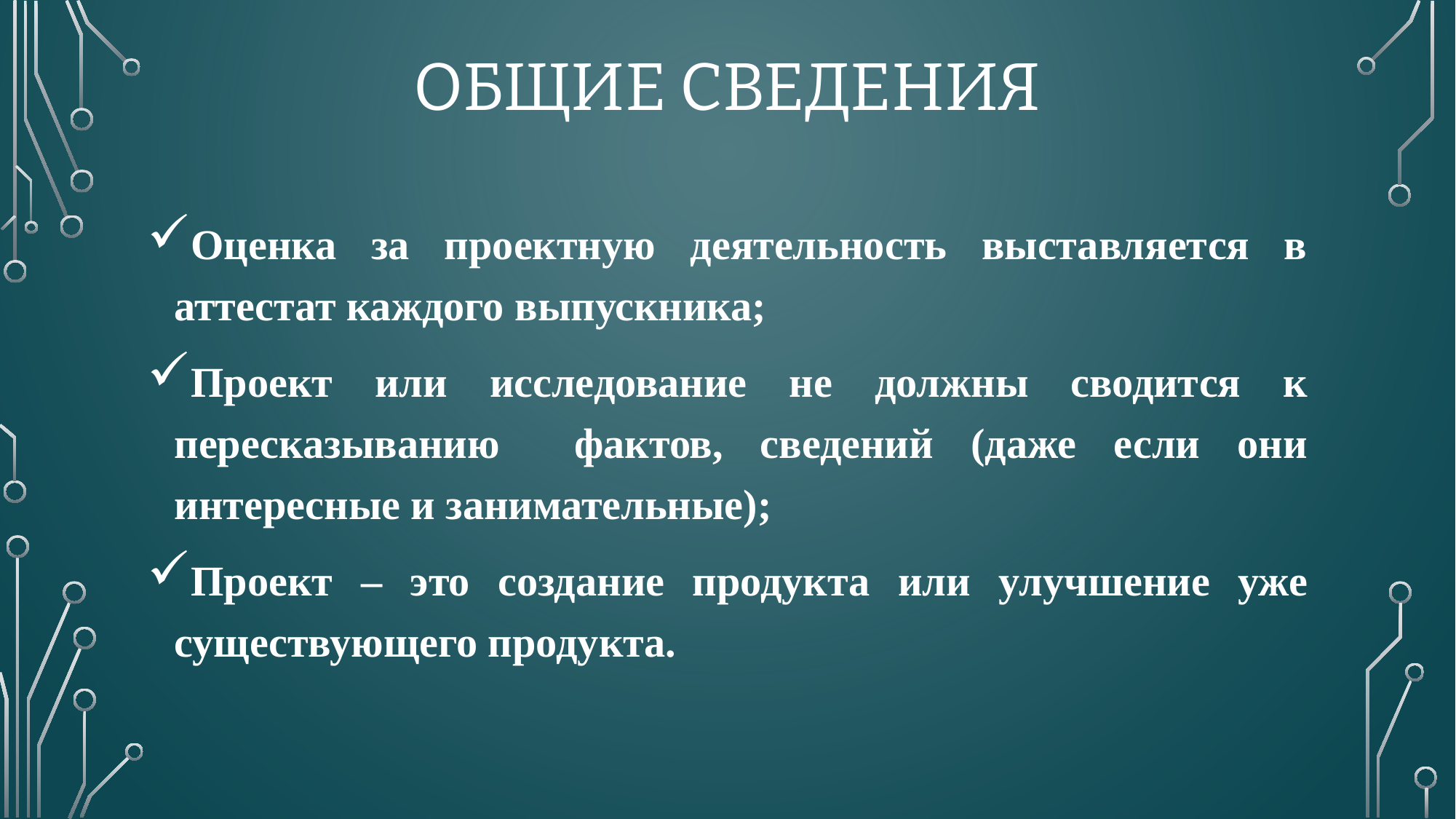

# Общие сведения
Оценка за проектную деятельность выставляется в аттестат каждого выпускника;
Проект или исследование не должны сводится к пересказыванию  фактов, сведений (даже если они интересные и занимательные);
Проект – это создание продукта или улучшение уже существующего продукта.